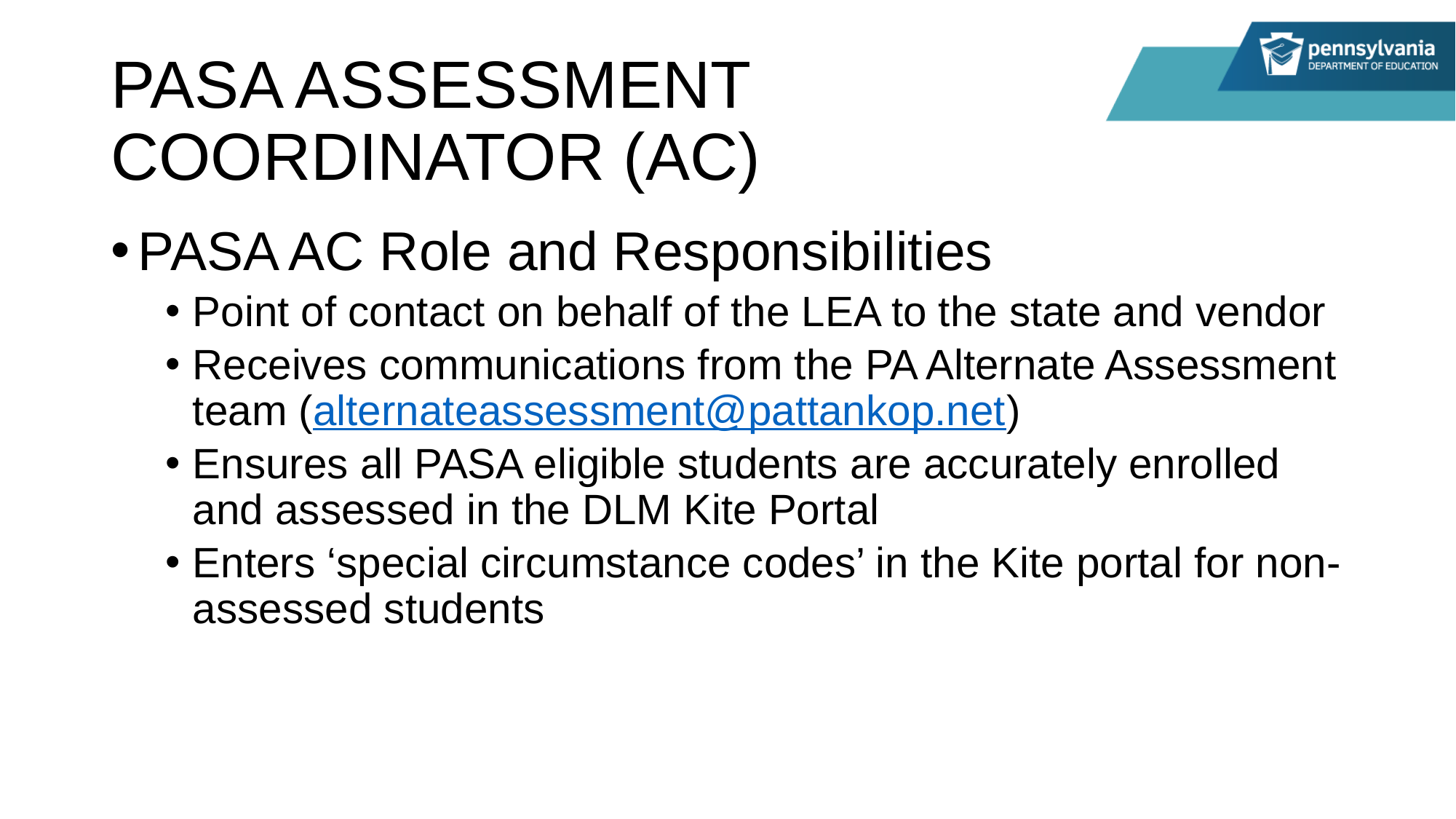

# PASA ASSESSMENT COORDINATOR (AC)
PASA AC Role and Responsibilities
Point of contact on behalf of the LEA to the state and vendor
Receives communications from the PA Alternate Assessment team (alternateassessment@pattankop.net)
Ensures all PASA eligible students are accurately enrolled and assessed in the DLM Kite Portal
Enters ‘special circumstance codes’ in the Kite portal for non-assessed students